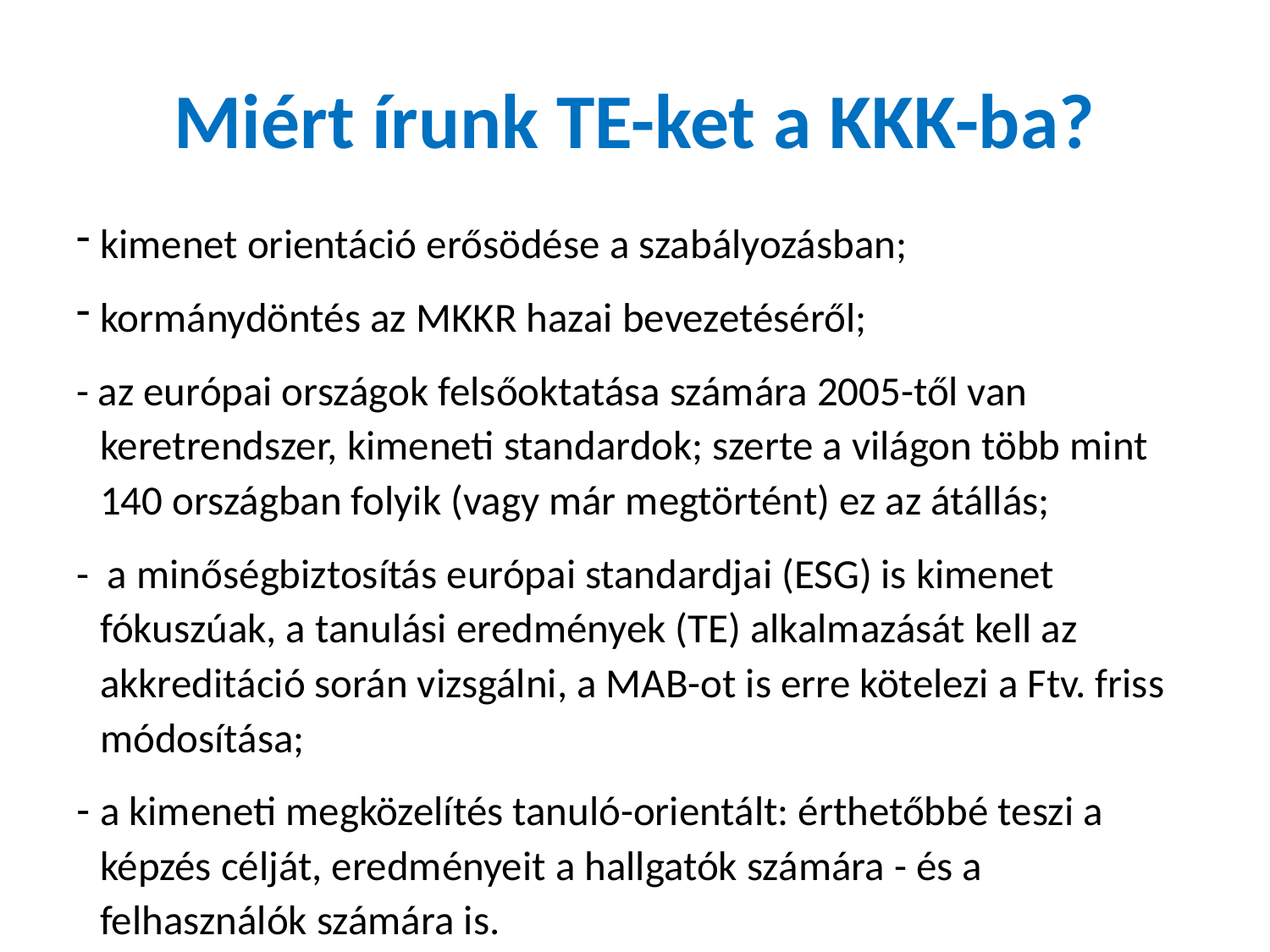

# Miért írunk TE-ket a KKK-ba?
kimenet orientáció erősödése a szabályozásban;
kormánydöntés az MKKR hazai bevezetéséről;
- az európai országok felsőoktatása számára 2005-től van keretrendszer, kimeneti standardok; szerte a világon több mint 140 országban folyik (vagy már megtörtént) ez az átállás;
-  a minőségbiztosítás európai standardjai (ESG) is kimenet fókuszúak, a tanulási eredmények (TE) alkalmazását kell az akkreditáció során vizsgálni, a MAB-ot is erre kötelezi a Ftv. friss módosítása;
a kimeneti megközelítés tanuló-orientált: érthetőbbé teszi a képzés célját, eredményeit a hallgatók számára - és a felhasználók számára is.